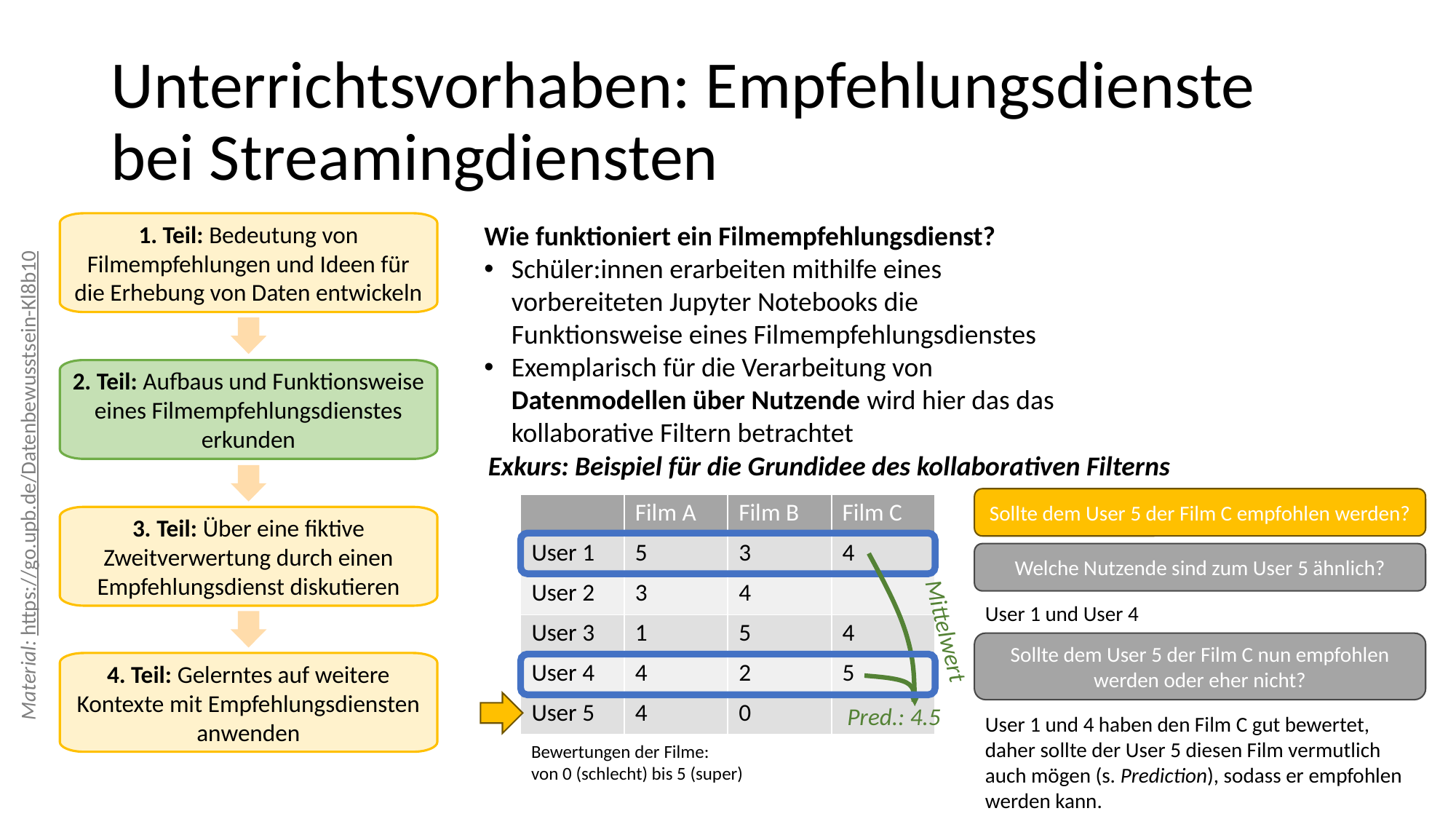

# Unterrichtsvorhaben: Empfehlungsdienste bei Streamingdiensten
1. Teil: Bedeutung von Filmempfehlungen und Ideen für die Erhebung von Daten entwickeln
Wie funktioniert ein Filmempfehlungsdienst?
Schüler:innen erarbeiten mithilfe eines vorbereiteten Jupyter Notebooks die Funktionsweise eines Filmempfehlungsdienstes
Exemplarisch für die Verarbeitung von Datenmodellen über Nutzende wird hier das das kollaborative Filtern betrachtet

2. Teil: Aufbaus und Funktionsweise eines Filmempfehlungsdienstes erkunden
Exkurs: Beispiel für die Grundidee des kollaborativen Filterns
Material: https://go.upb.de/Datenbewusstsein-Kl8b10

Sollte dem User 5 der Film C empfohlen werden?
|  | Film A | Film B | Film C |
| --- | --- | --- | --- |
| User 1 | 5 | 3 | 4 |
| User 2 | 3 | 4 |  |
| User 3 | 1 | 5 | 4 |
| User 4 | 4 | 2 | 5 |
| User 5 | 4 | 0 |  |
3. Teil: Über eine fiktive Zweitverwertung durch einen Empfehlungsdienst diskutieren

Welche Nutzende sind zum User 5 ähnlich?

User 1 und User 4
Mittelwert

Sollte dem User 5 der Film C nun empfohlen werden oder eher nicht?
4. Teil: Gelerntes auf weitere Kontexte mit Empfehlungsdiensten anwenden

Pred.: 4.5
User 1 und 4 haben den Film C gut bewertet, daher sollte der User 5 diesen Film vermutlich auch mögen (s. Prediction), sodass er empfohlen werden kann.
Bewertungen der Filme:
von 0 (schlecht) bis 5 (super)